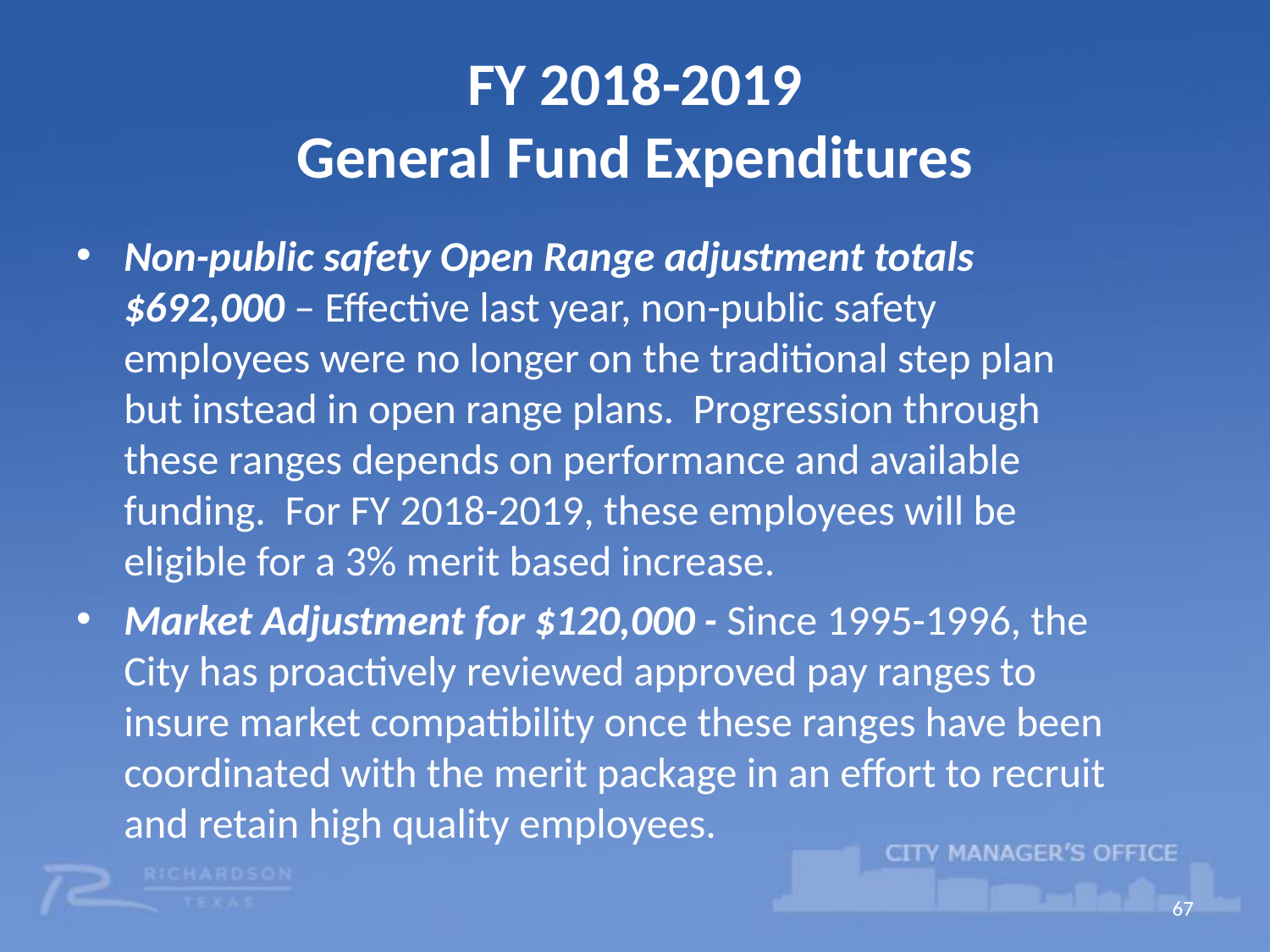

# FY 2018-2019 General Fund Expenditures
Non-public safety Open Range adjustment totals $692,000 – Effective last year, non-public safety employees were no longer on the traditional step plan but instead in open range plans.  Progression through these ranges depends on performance and available funding.  For FY 2018-2019, these employees will be eligible for a 3% merit based increase.
Market Adjustment for $120,000 - Since 1995-1996, the City has proactively reviewed approved pay ranges to insure market compatibility once these ranges have been coordinated with the merit package in an effort to recruit and retain high quality employees.
67